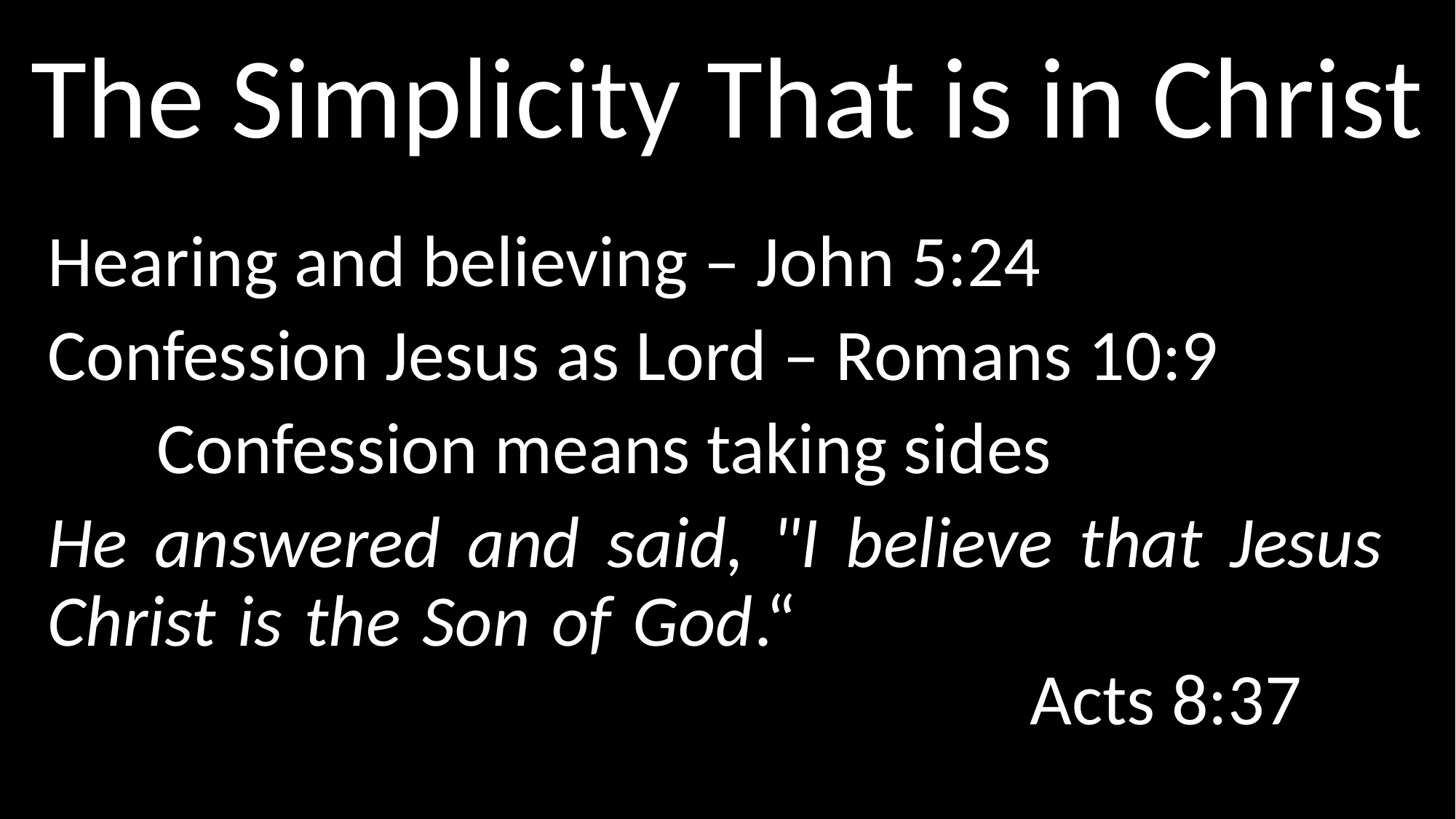

# The Simplicity That is in Christ
Hearing and believing – John 5:24
Confession Jesus as Lord – Romans 10:9
	Confession means taking sides
He answered and said, "I believe that Jesus Christ is the Son of God.“															Acts 8:37